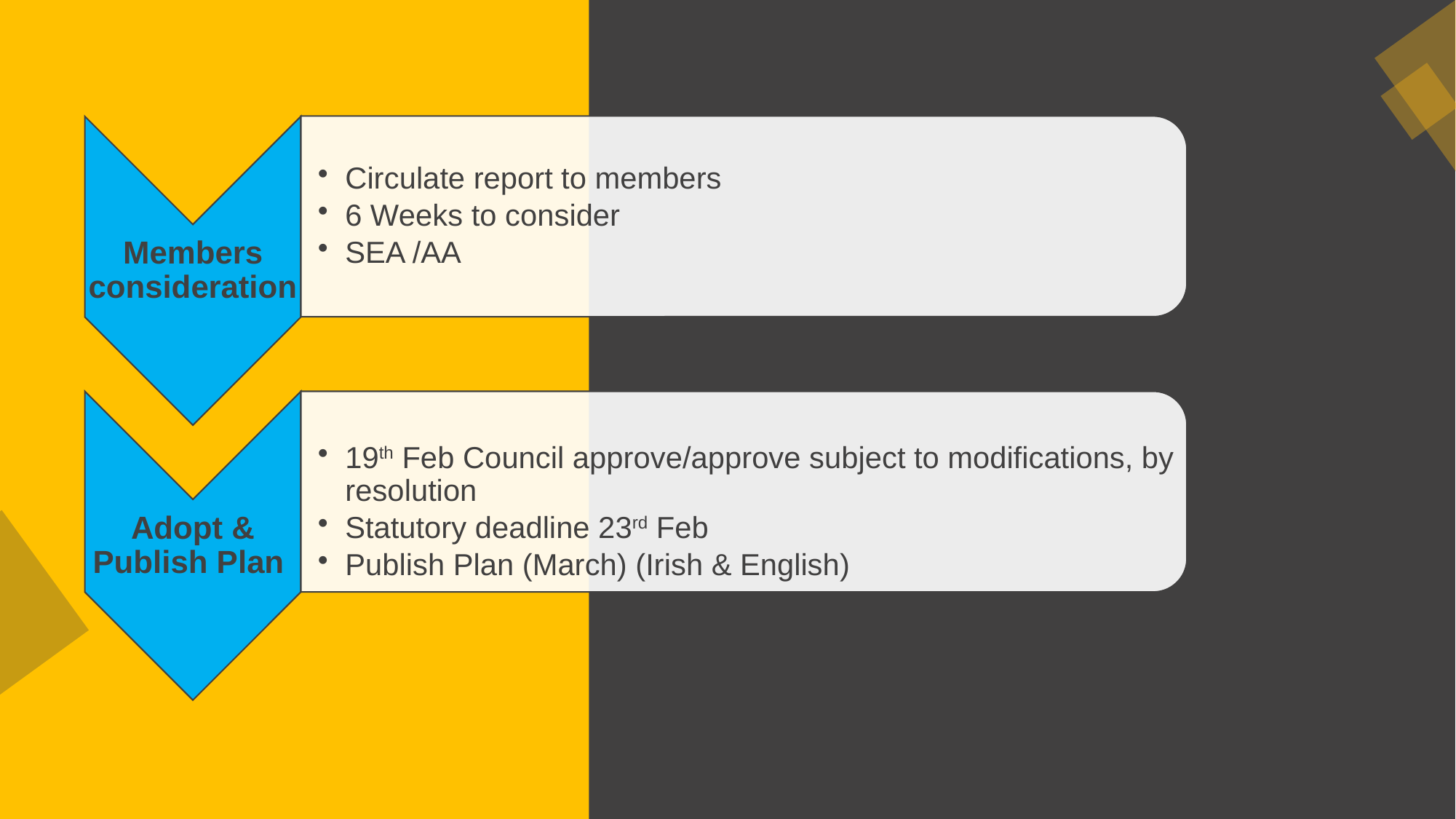

Members consideration
Circulate report to members
6 Weeks to consider
SEA /AA
Adopt & Publish Plan

19th Feb Council approve/approve subject to modifications, by resolution
Statutory deadline 23rd Feb
Publish Plan (March) (Irish & English)